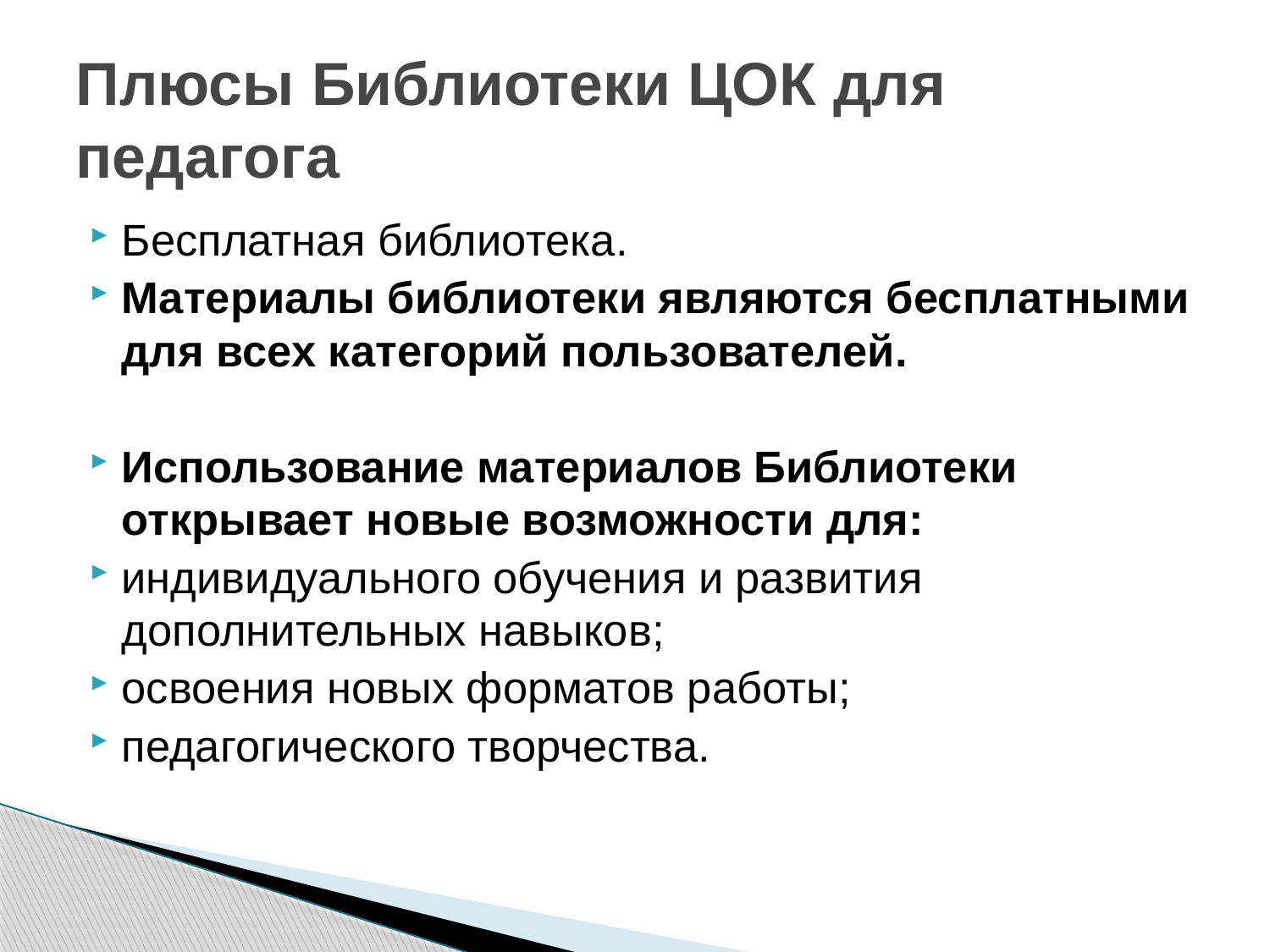

# Плюсы Библиотеки ЦОК для педагога
Бесплатная библиотека.
Материалы библиотеки являются бесплатными для всех категорий пользователей.

Использование материалов Библиотеки открывает новые возможности для:
индивидуального обучения и развития дополнительных навыков;
освоения новых форматов работы;
педагогического творчества.